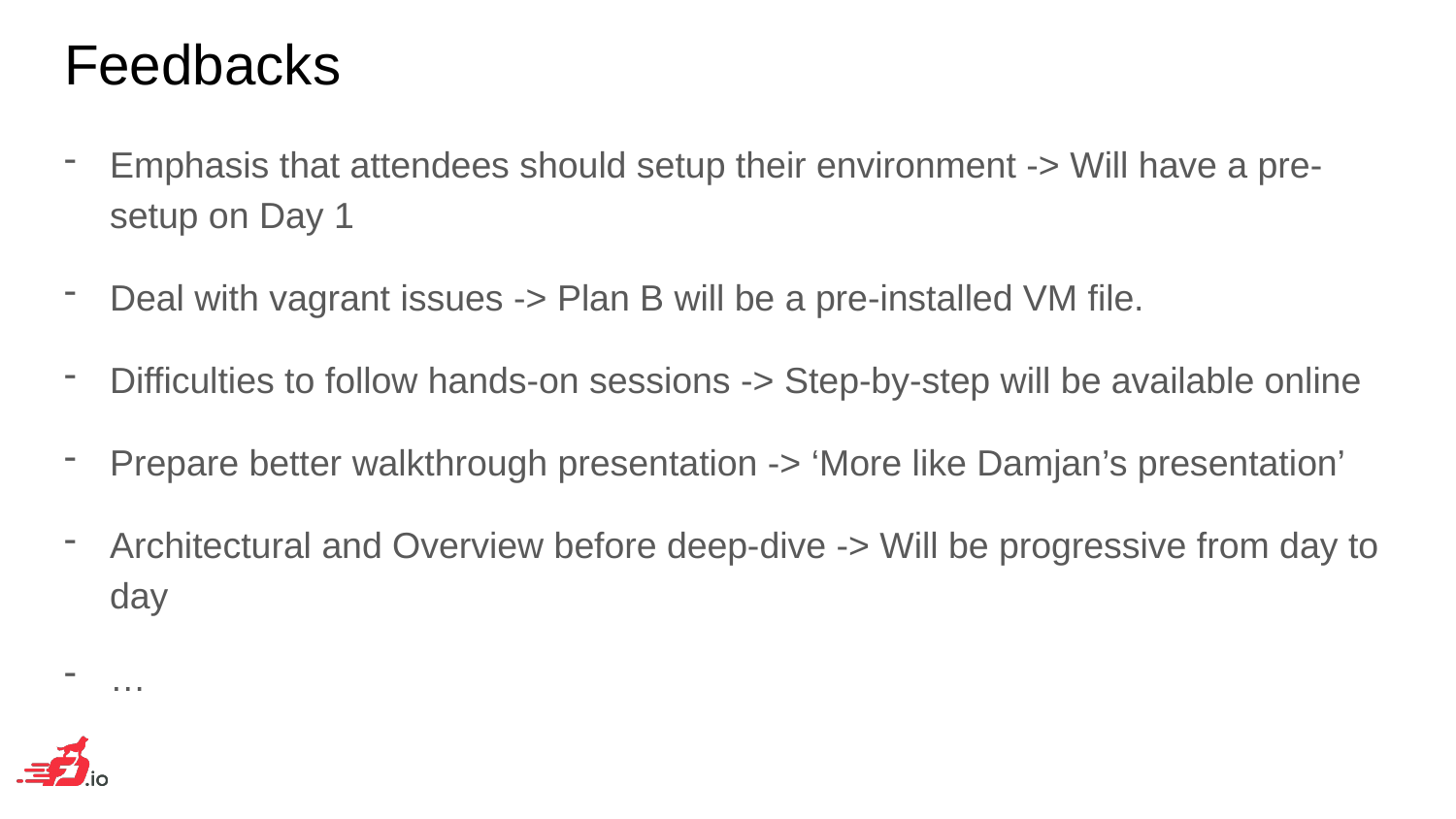

# Feedbacks
Emphasis that attendees should setup their environment -> Will have a pre-setup on Day 1
Deal with vagrant issues -> Plan B will be a pre-installed VM file.
Difficulties to follow hands-on sessions -> Step-by-step will be available online
Prepare better walkthrough presentation -> ‘More like Damjan’s presentation’
Architectural and Overview before deep-dive -> Will be progressive from day to day
…